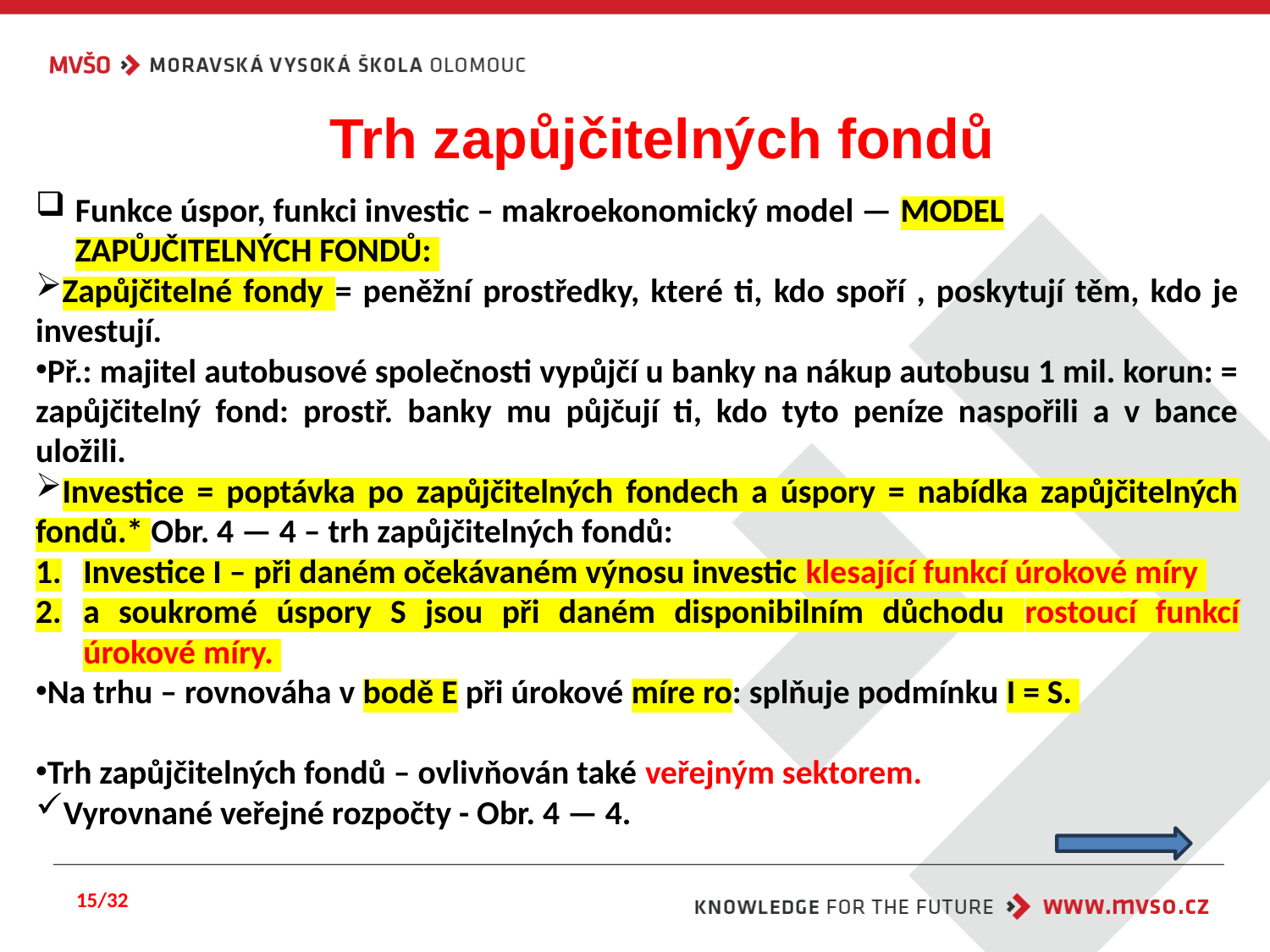

# Trh zapůjčitelných fondů
Funkce úspor, funkci investic – makroekonomický model — MODEL ZAPŮJČITELNÝCH FONDŮ:
Zapůjčitelné fondy = peněžní prostředky, které ti, kdo spoří , poskytují těm, kdo je investují.
Př.: majitel autobusové společnosti vypůjčí u banky na nákup autobusu 1 mil. korun: = zapůjčitelný fond: prostř. banky mu půjčují ti, kdo tyto peníze naspořili a v bance uložili.
Investice = poptávka po zapůjčitelných fondech a úspory = nabídka zapůjčitelných fondů.* Obr. 4 — 4 – trh zapůjčitelných fondů:
Investice I – při daném očekávaném výnosu investic klesající funkcí úrokové míry
a soukromé úspory S jsou při daném disponibilním důchodu rostoucí funkcí úrokové míry.
Na trhu – rovnováha v bodě E při úrokové míre ro: splňuje podmínku I = S.

Trh zapůjčitelných fondů – ovlivňován také veřejným sektorem.
Vyrovnané veřejné rozpočty - Obr. 4 — 4.

15/32